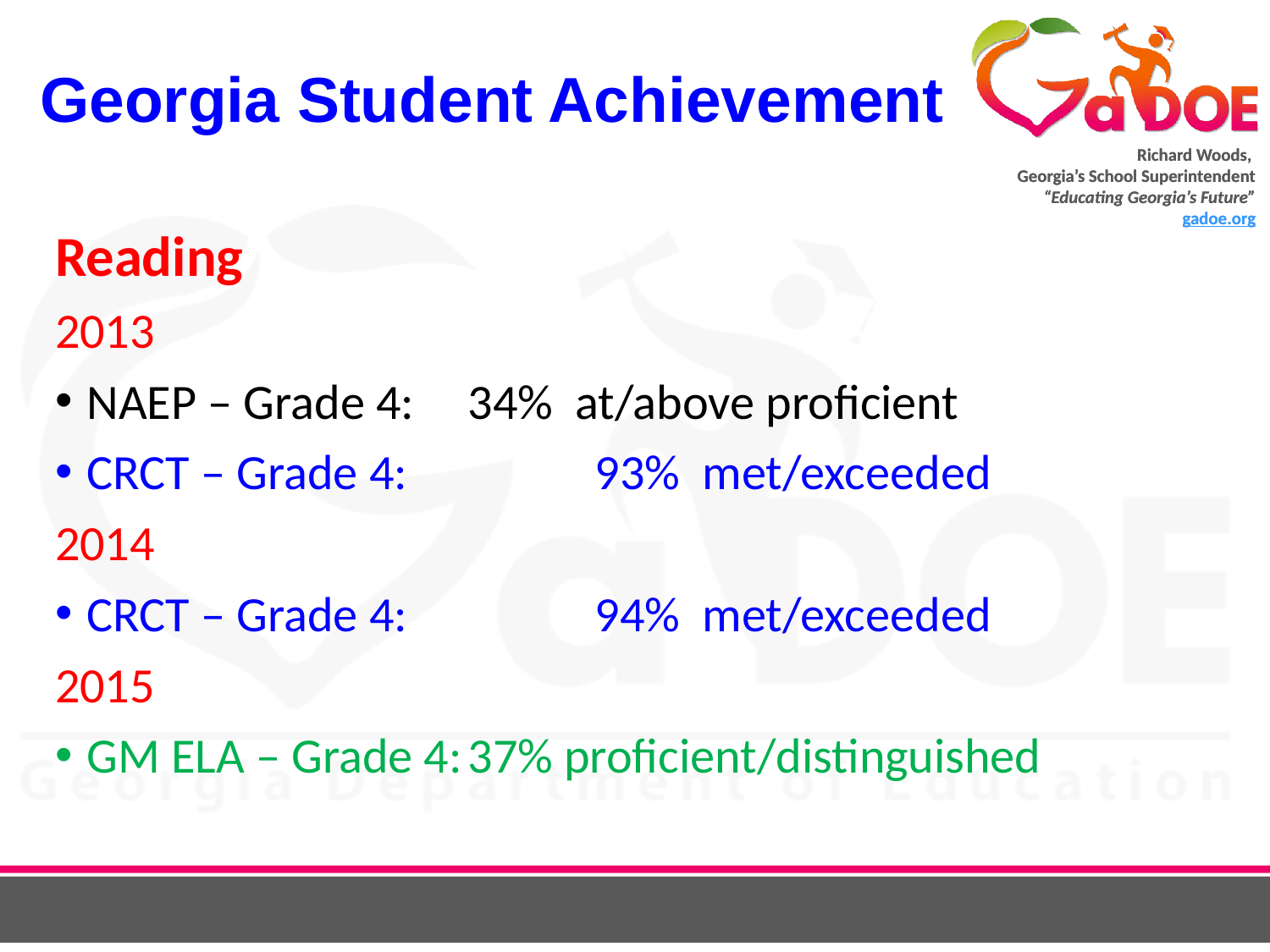

# Georgia Student Achievement
Reading
2013
NAEP – Grade 4:  	34%  at/above proficient
CRCT – Grade 4:		93%  met/exceeded
2014
CRCT – Grade 4:		94%  met/exceeded
2015
GM ELA – Grade 4:	37% proficient/distinguished